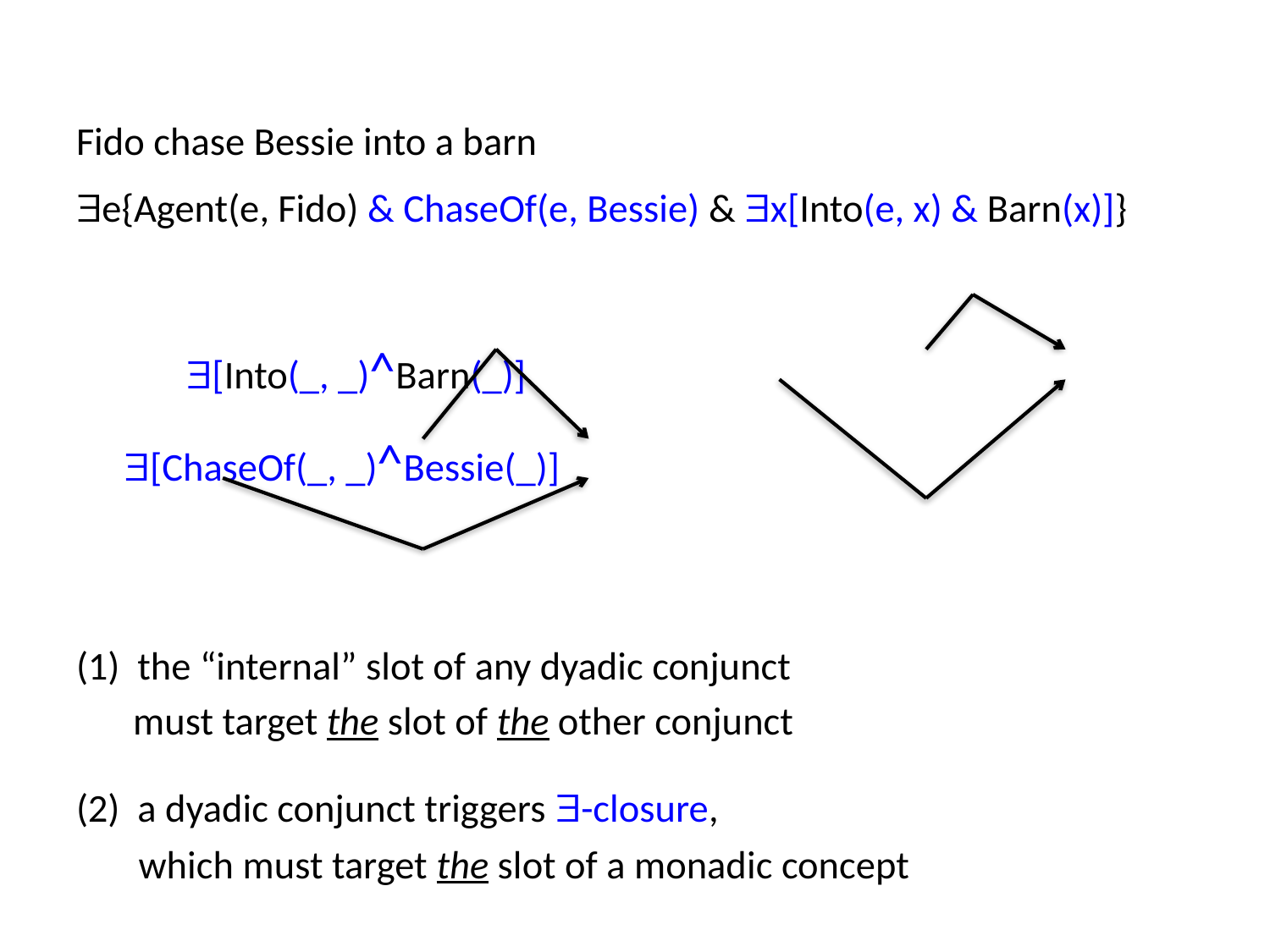

Fido chase Bessie into a barn
∃e{Agent(e, Fido) & ChaseOf(e, Bessie) & ∃x[Into(e, x) & Barn(x)]}

											       ∃[Into(_, _)^Barn(_)]
			∃[ChaseOf(_, _)^Bessie(_)]

(1)  the “internal” slot of any dyadic conjunct
		 must target the slot of the other conjunct
(2)  a dyadic conjunct triggers ∃-closure,
       which must target the slot of a monadic concept